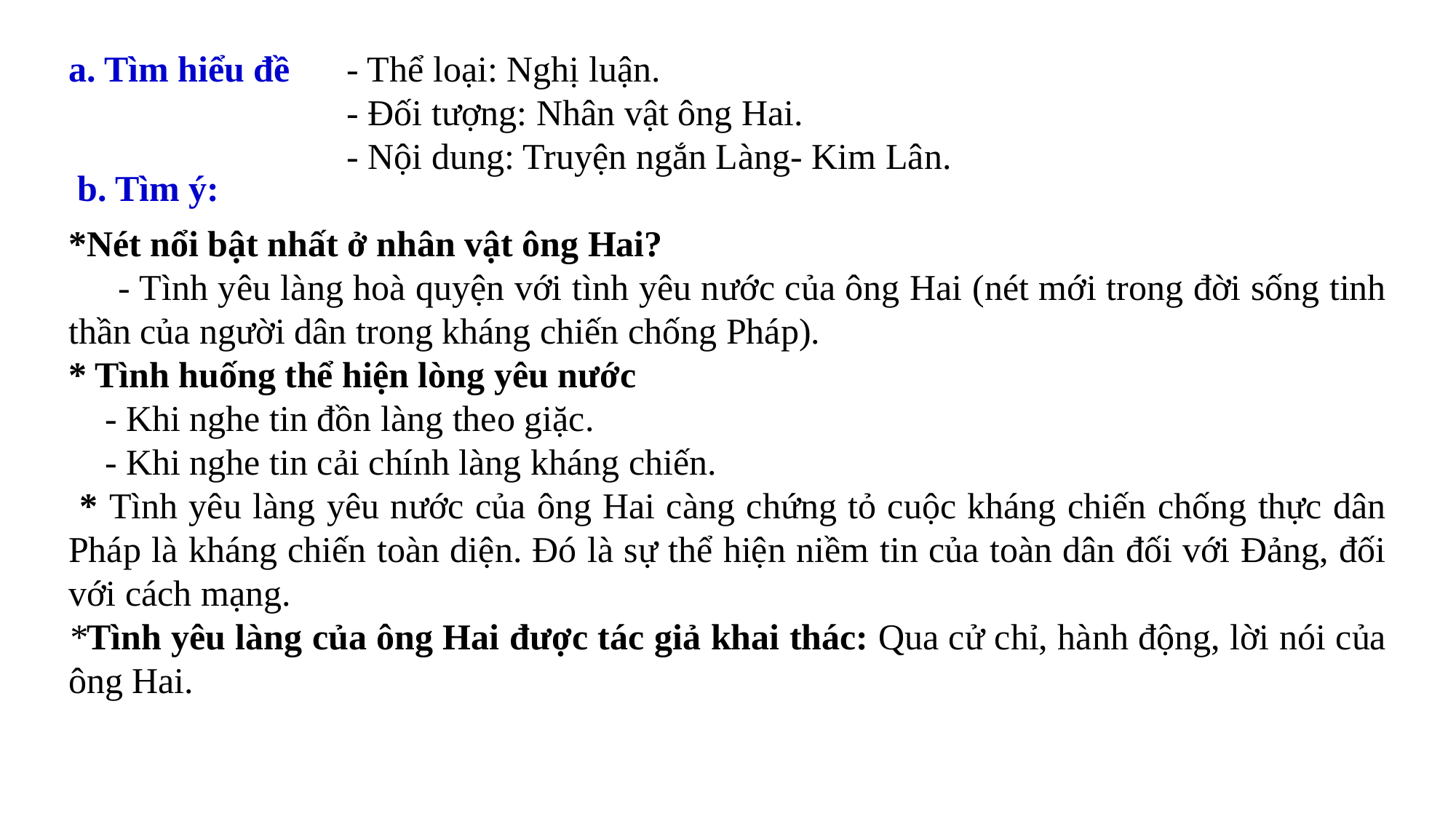

a. Tìm hiểu đề
- Thể loại: Nghị luận.
- Đối t­ượng: Nhân vật ông Hai.
- Nội dung: Truyện ngắn Làng- Kim Lân.
 b. Tìm ý:
*Nét nổi bật nhất ở nhân vật ông Hai?
     - Tình yêu làng hoà quyện với tình yêu n­ước của ông Hai (nét mới trong đời sống tinh thần của ng­ười dân trong kháng chiến chống Pháp).
* Tình huống thể hiện lòng yêu nước
    - Khi nghe tin đồn làng theo giặc.
    - Khi nghe tin cải chính làng kháng chiến.
 * Tình yêu làng yêu n­ước của ông Hai càng chứng tỏ cuộc kháng chiến chống thực dân Pháp là kháng chiến toàn diện. Đó là sự thể hiện niềm tin của toàn dân đối với Đảng, đối với cách mạng.
*Tình yêu làng của ông Hai đ­ược tác giả khai thác: Qua cử chỉ, hành động, lời nói của ông Hai.